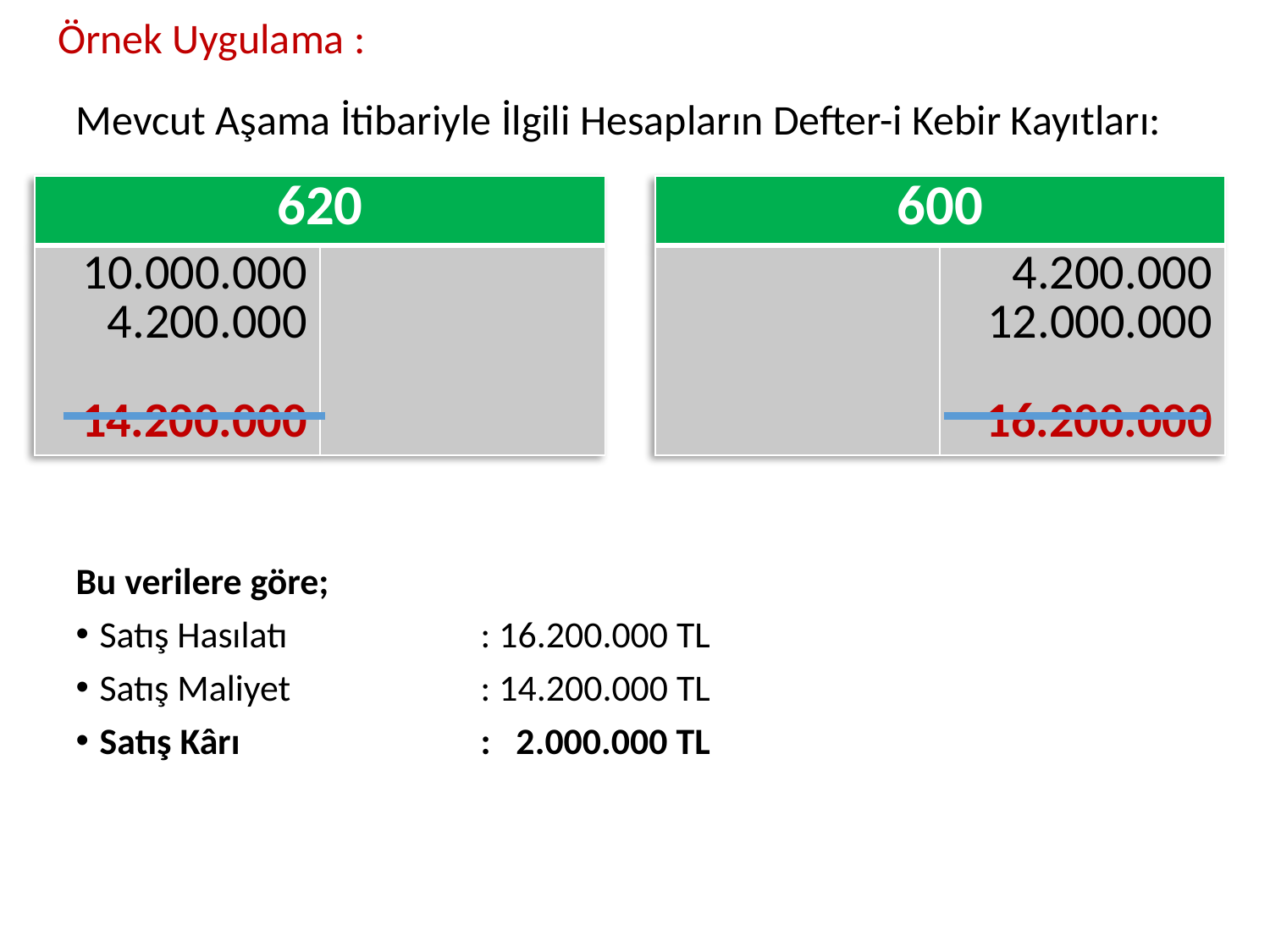

# Örnek Uygulama :
Mevcut Aşama İtibariyle İlgili Hesapların Defter-i Kebir Kayıtları:
| 620 |  |
| --- | --- |
| 10.000.000 4.200.000 14.200.000 |  |
| 600 |  |
| --- | --- |
|  | 4.200.000 12.000.000 16.200.000 |
Bu verilere göre;
Satış Hasılatı		: 16.200.000 TL
Satış Maliyet		: 14.200.000 TL
Satış Kârı		:   2.000.000 TL